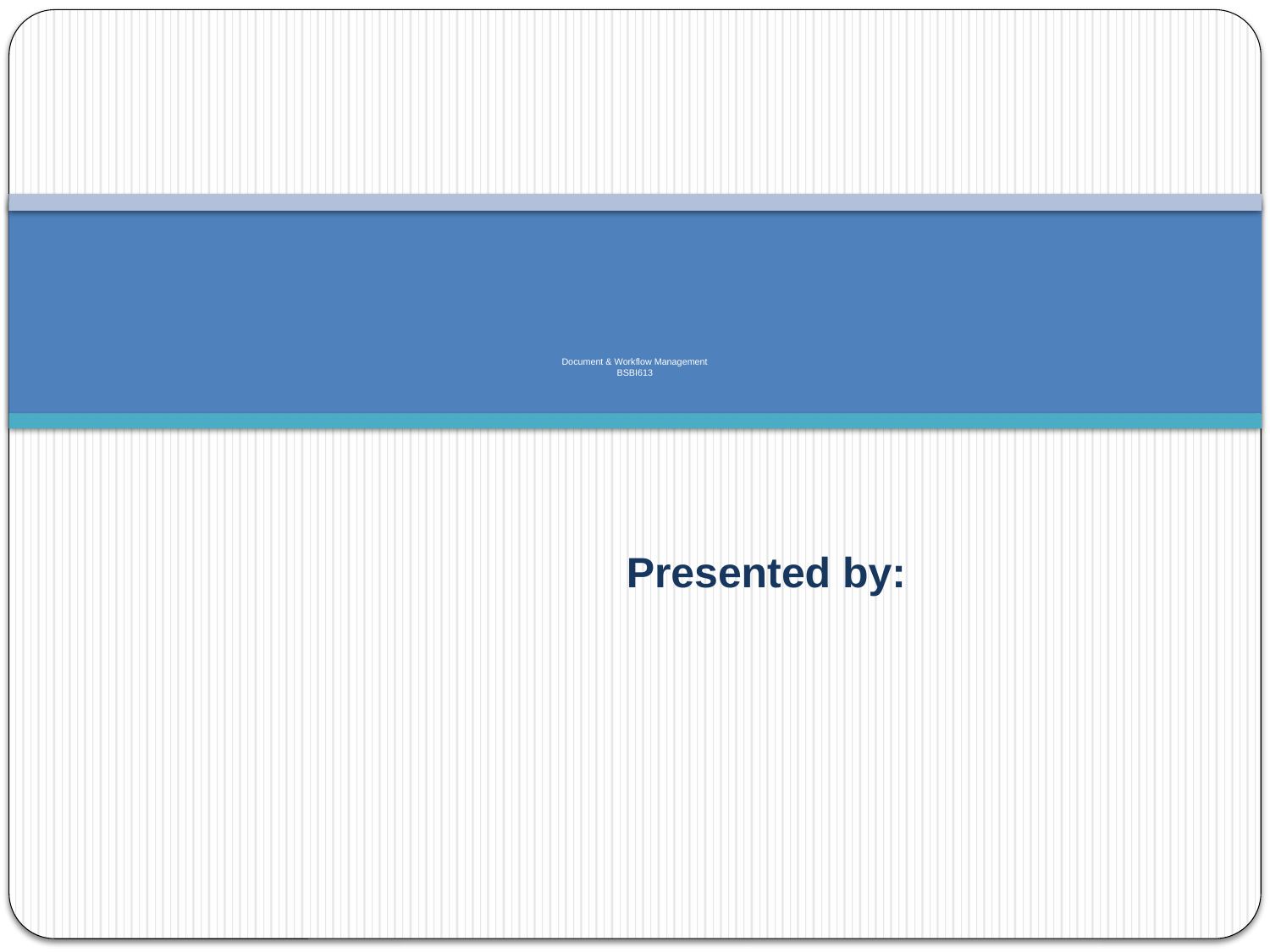

# Document & Workflow Management BSBI613
Presented by: